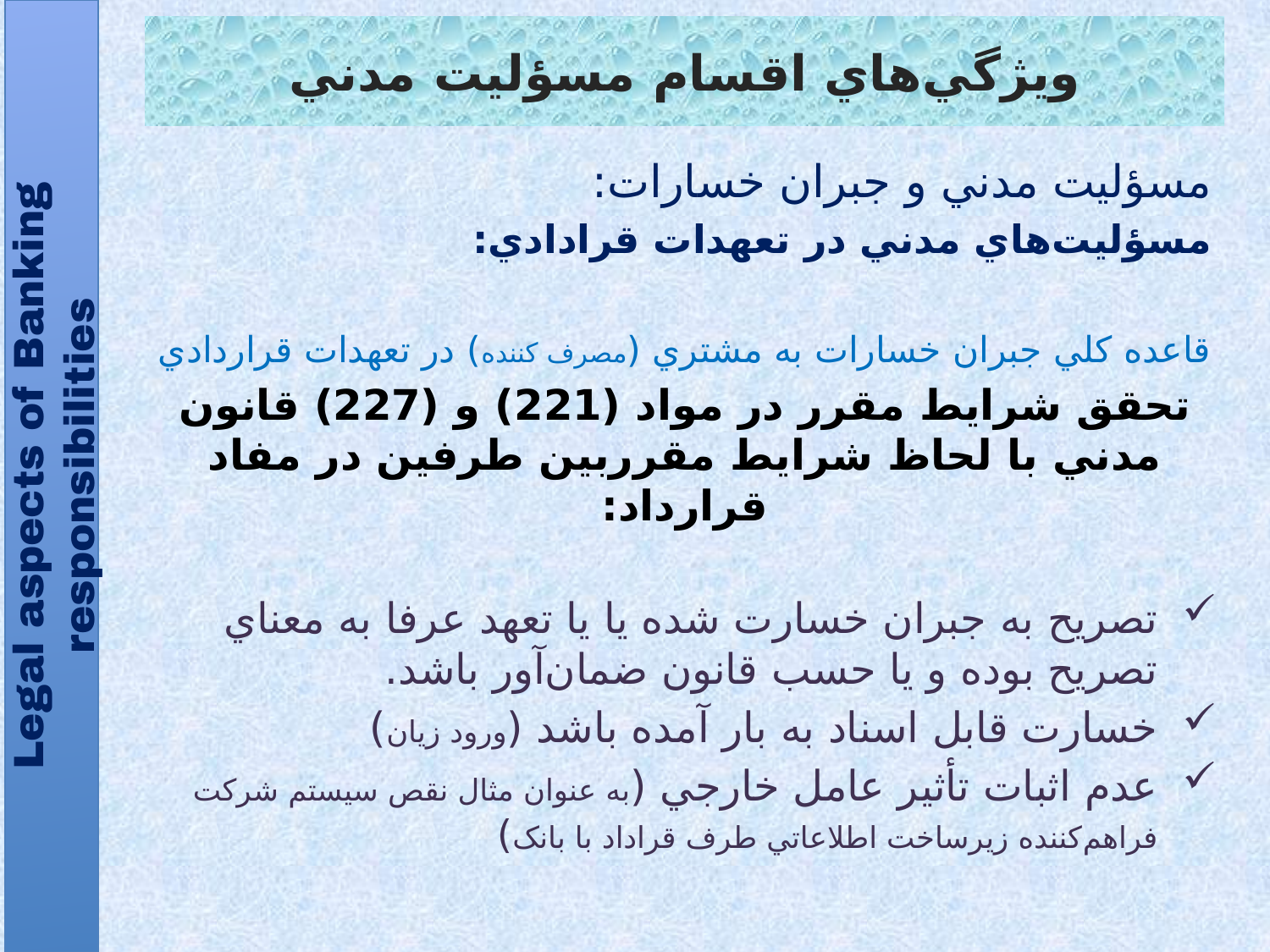

# ويژگي‌هاي اقسام مسؤليت مدني
مسؤليت مدني و جبران خسارات:
مسؤليت‌هاي مدني در تعهدات قرادادي:

قاعده کلي جبران خسارات به مشتري (مصرف کننده) در تعهدات قراردادي
تحقق شرايط مقرر در مواد (221) و (227) قانون مدني با لحاظ شرايط مقرربين طرفين در مفاد قرارداد:

تصريح به جبران خسارت شده يا يا تعهد عرفا به معناي تصريح بوده و يا حسب قانون ضمان‌آور باشد.
خسارت قابل اسناد به بار آمده باشد (ورود زيان)
عدم اثبات تأثير عامل خارجي (به عنوان مثال نقص سيستم شرکت فراهم‌کننده زيرساخت اطلاعاتي طرف قراداد با بانک)